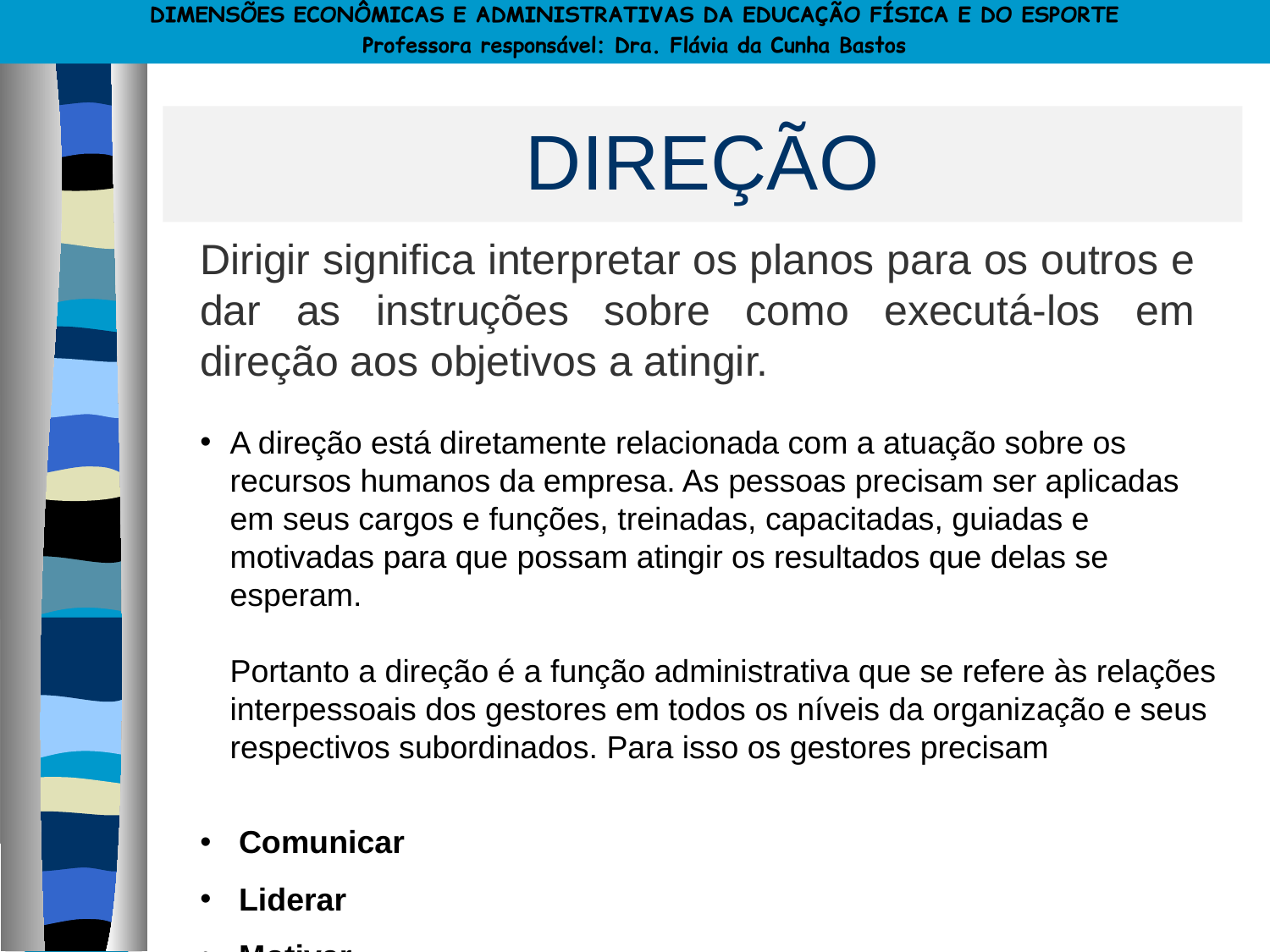

DIMENSÕES ECONÔMICAS E ADMINISTRATIVAS DA EDUCAÇÃO FÍSICA E DO ESPORTE
Professora responsável: Dra. Flávia da Cunha Bastos
DIREÇÃO
Dirigir significa interpretar os planos para os outros e dar as instruções sobre como executá-los em direção aos objetivos a atingir.
A direção está diretamente relacionada com a atuação sobre os recursos humanos da empresa. As pessoas precisam ser aplicadas em seus cargos e funções, treinadas, capacitadas, guiadas e motivadas para que possam atingir os resultados que delas se esperam.
Portanto a direção é a função administrativa que se refere às relações interpessoais dos gestores em todos os níveis da organização e seus respectivos subordinados. Para isso os gestores precisam
 Comunicar
 Liderar
 Motivar